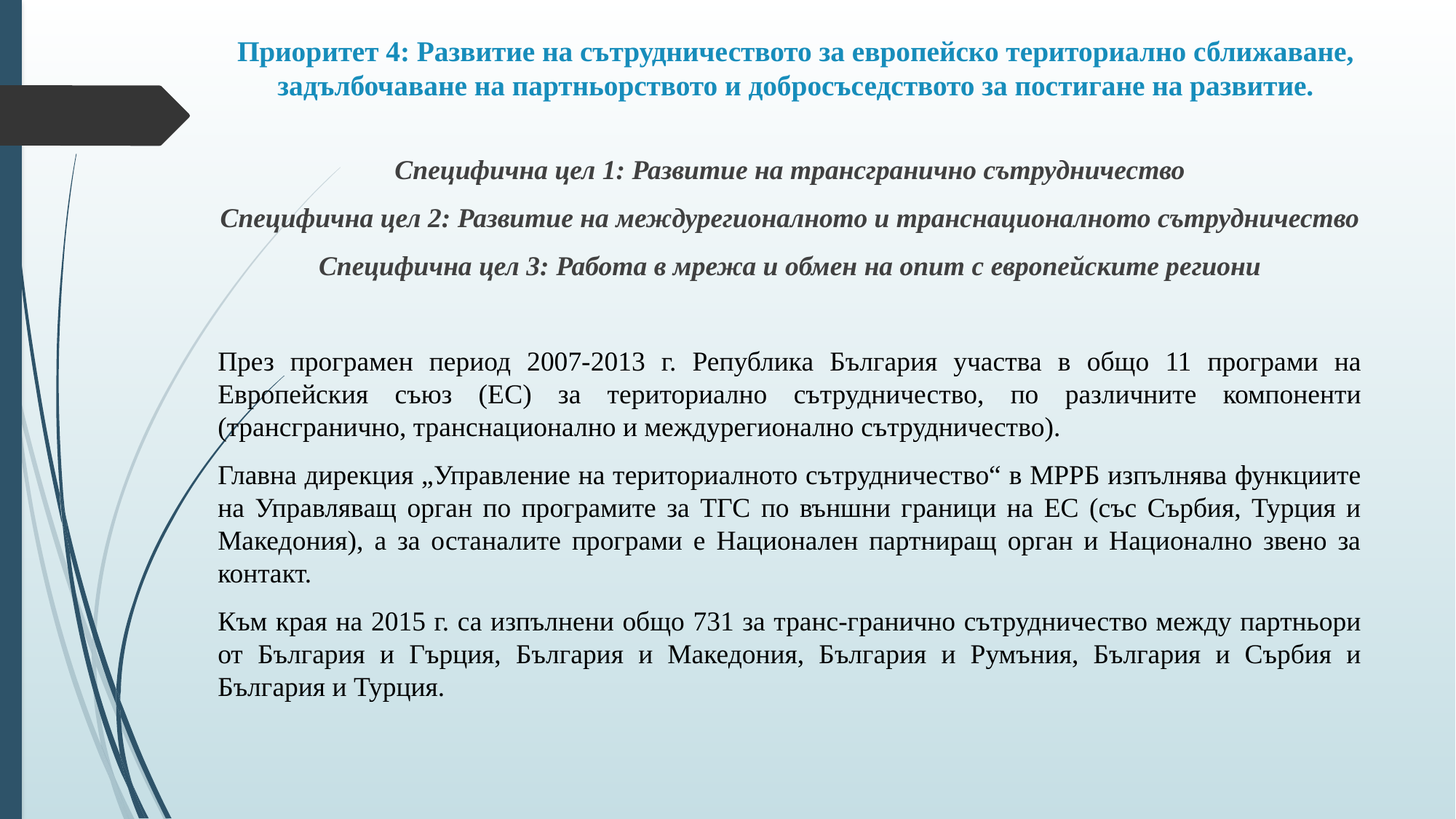

# Приоритет 4: Развитие на сътрудничеството за европейско териториално сближаване, задълбочаване на партньорството и добросъседството за постигане на развитие.
Специфична цел 1: Развитие на трансгранично сътрудничество
Специфична цел 2: Развитие на междурегионалното и транснационалното сътрудничество
Специфична цел 3: Работа в мрежа и обмен на опит с европейските региони

През програмен период 2007-2013 г. Република България участва в общо 11 програми на Европейския съюз (ЕС) за териториално сътрудничество, по различните компоненти (трансгранично, транснационално и междурегионално сътрудничество).
Главна дирекция „Управление на териториалното сътрудничество“ в МРРБ изпълнява функциите на Управляващ орган по програмите за ТГС по външни граници на ЕС (със Сърбия, Турция и Македония), а за останалите програми е Национален партниращ орган и Национално звено за контакт.
Към края на 2015 г. са изпълнени общо 731 за транс-гранично сътрудничество между партньори от България и Гърция, България и Македония, България и Румъния, България и Сърбия и България и Турция.